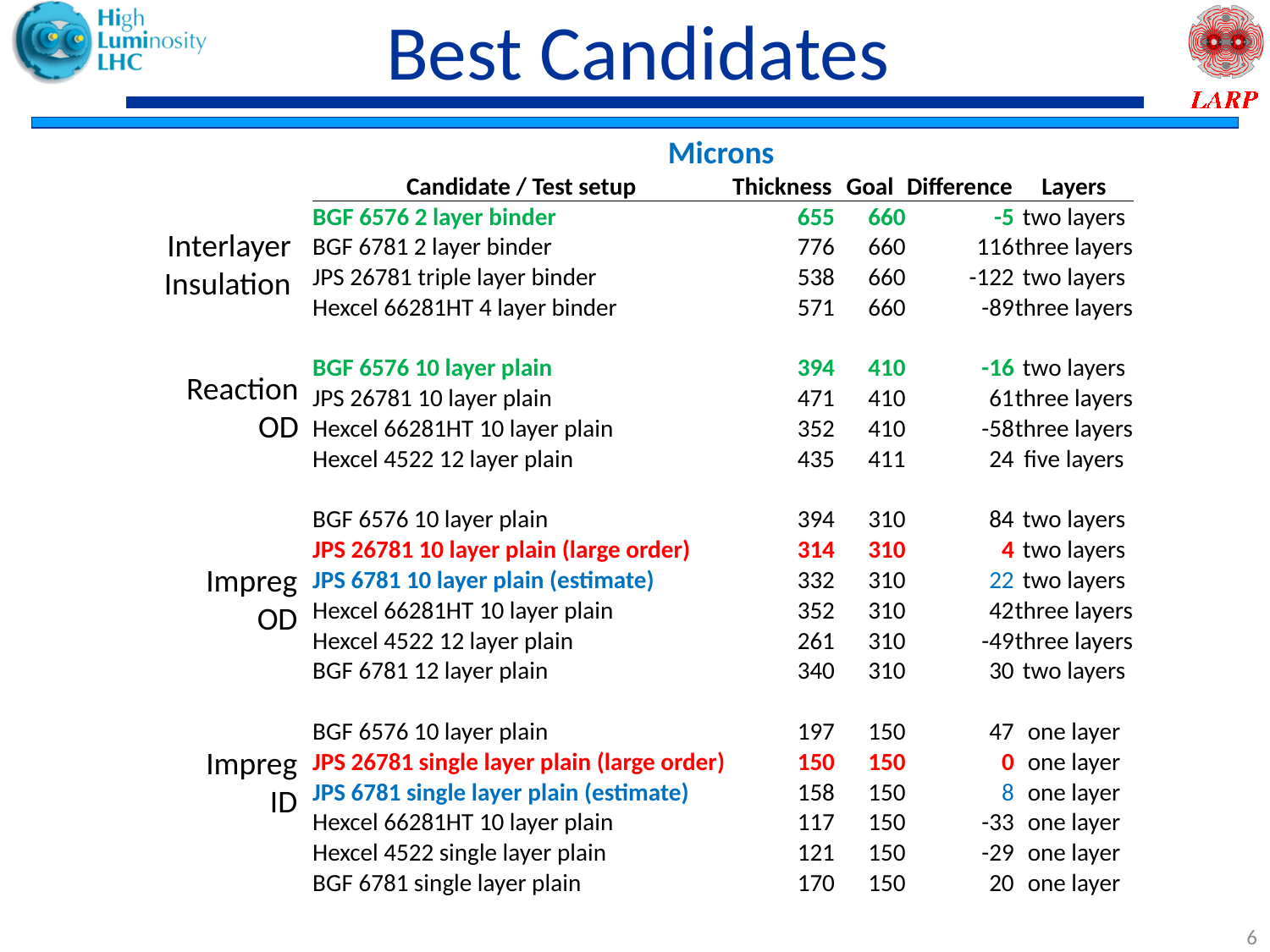

# Best Candidates
Microns
| Candidate / Test setup | Thickness | Goal | Difference | Layers |
| --- | --- | --- | --- | --- |
| BGF 6576 2 layer binder | 655 | 660 | -5 | two layers |
| BGF 6781 2 layer binder | 776 | 660 | 116 | three layers |
| JPS 26781 triple layer binder | 538 | 660 | -122 | two layers |
| Hexcel 66281HT 4 layer binder | 571 | 660 | -89 | three layers |
|  |  |  |  |  |
| BGF 6576 10 layer plain | 394 | 410 | -16 | two layers |
| JPS 26781 10 layer plain | 471 | 410 | 61 | three layers |
| Hexcel 66281HT 10 layer plain | 352 | 410 | -58 | three layers |
| Hexcel 4522 12 layer plain | 435 | 411 | 24 | five layers |
|  |  |  |  |  |
| BGF 6576 10 layer plain | 394 | 310 | 84 | two layers |
| JPS 26781 10 layer plain (large order) | 314 | 310 | 4 | two layers |
| JPS 6781 10 layer plain (estimate) | 332 | 310 | 22 | two layers |
| Hexcel 66281HT 10 layer plain | 352 | 310 | 42 | three layers |
| Hexcel 4522 12 layer plain | 261 | 310 | -49 | three layers |
| BGF 6781 12 layer plain | 340 | 310 | 30 | two layers |
|  |  |  |  |  |
| BGF 6576 10 layer plain | 197 | 150 | 47 | one layer |
| JPS 26781 single layer plain (large order) | 150 | 150 | 0 | one layer |
| JPS 6781 single layer plain (estimate) | 158 | 150 | 8 | one layer |
| Hexcel 66281HT 10 layer plain | 117 | 150 | -33 | one layer |
| Hexcel 4522 single layer plain | 121 | 150 | -29 | one layer |
| BGF 6781 single layer plain | 170 | 150 | 20 | one layer |
Interlayer Insulation
Reaction OD
Impreg OD
Impreg ID
6